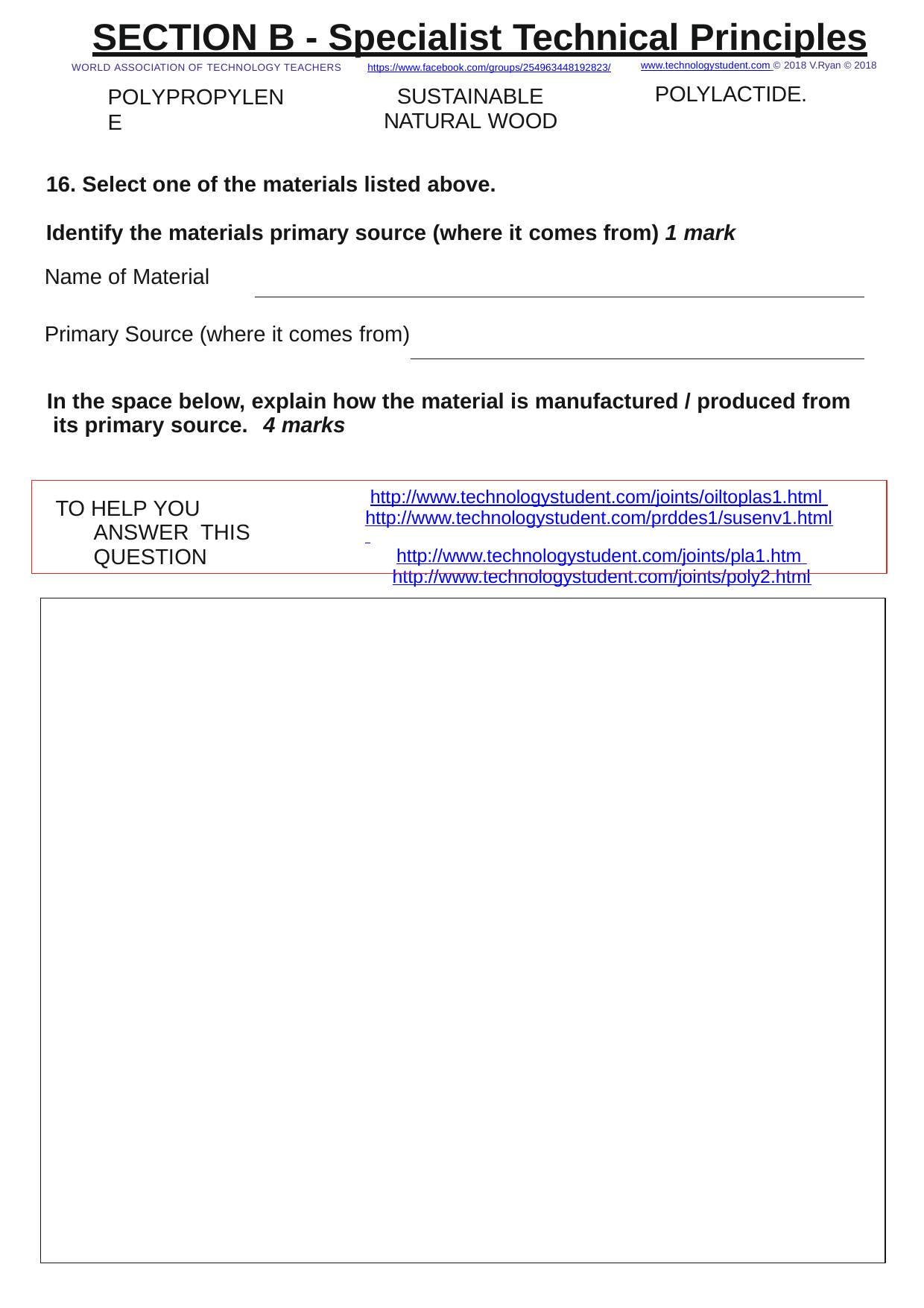

# SECTION B - Specialist Technical Principles
www.technologystudent.com © 2018 V.Ryan © 2018
POLYLACTIDE.
WORLD ASSOCIATION OF TECHNOLOGY TEACHERS	https://www.facebook.com/groups/254963448192823/
SUSTAINABLE  NATURAL WOOD
POLYPROPYLENE
16. Select one of the materials listed above.
Identify the materials primary source (where it comes from) 1 mark
Name of Material

Primary Source (where it comes from)

In the space below, explain how the material is manufactured / produced from  its primary source.	4 marks

http://www.technologystudent.com/joints/oiltoplas1.html  http://www.technologystudent.com/prddes1/susenv1.html  http://www.technologystudent.com/joints/pla1.htm  http://www.technologystudent.com/joints/poly2.html
TO HELP YOU ANSWER  THIS QUESTION